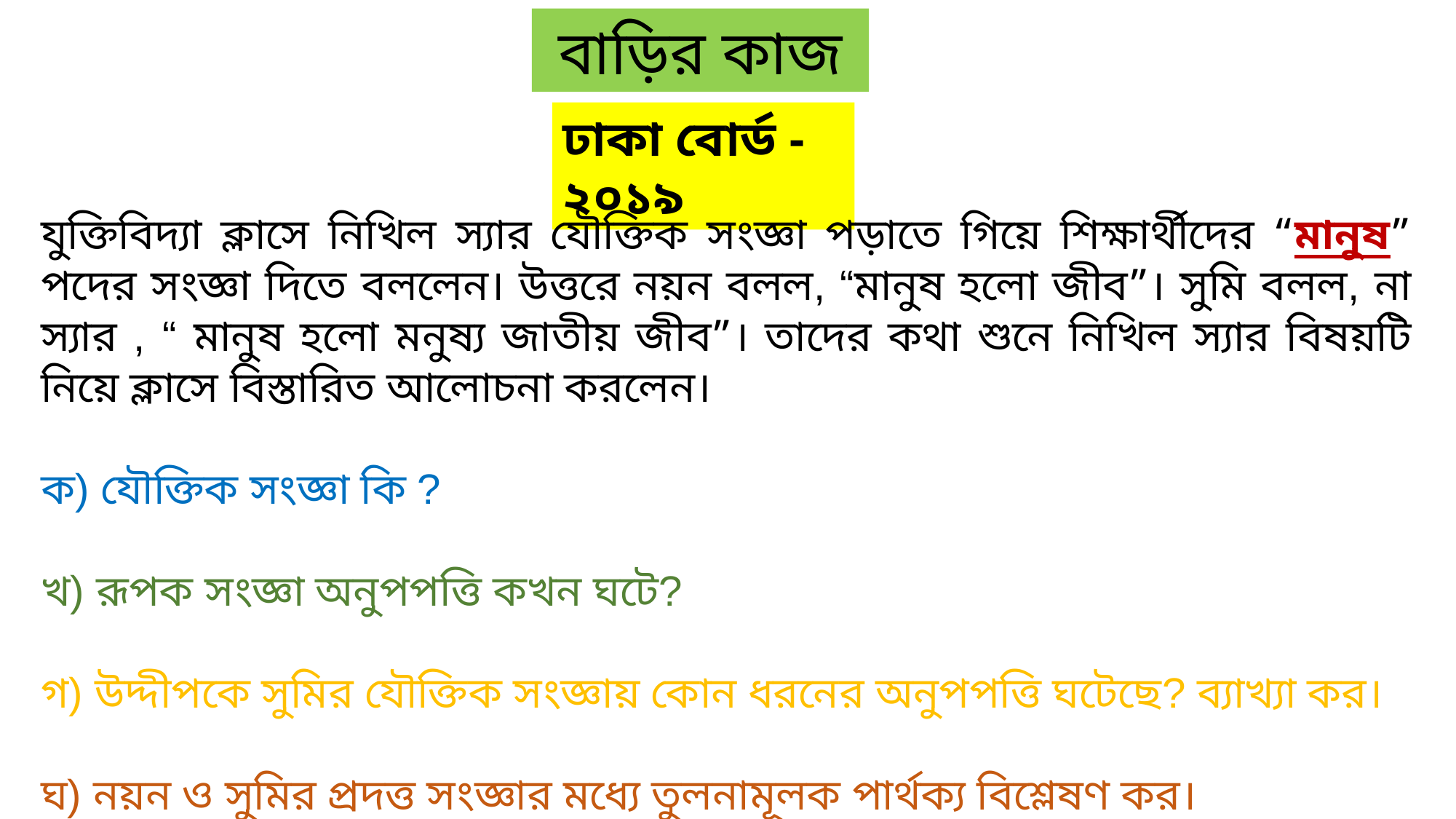

বাড়ির কাজ
ঢাকা বোর্ড - ২০১৯
যুক্তিবিদ্যা ক্লাসে নিখিল স্যার যৌক্তিক সংজ্ঞা পড়াতে গিয়ে শিক্ষার্থীদের “মানুষ” পদের সংজ্ঞা দিতে বললেন। উত্তরে নয়ন বলল, “মানুষ হলো জীব”। সুমি বলল, না স্যার , “ মানুষ হলো মনুষ্য জাতীয় জীব”। তাদের কথা শুনে নিখিল স্যার বিষয়টি নিয়ে ক্লাসে বিস্তারিত আলোচনা করলেন।

ক) যৌক্তিক সংজ্ঞা কি ?

খ) রূপক সংজ্ঞা অনুপপত্তি কখন ঘটে?

গ) উদ্দীপকে সুমির যৌক্তিক সংজ্ঞায় কোন ধরনের অনুপপত্তি ঘটেছে? ব্যাখ্যা কর।

ঘ) নয়ন ও সুমির প্রদত্ত সংজ্ঞার মধ্যে তুলনামূলক পার্থক্য বিশ্লেষণ কর।